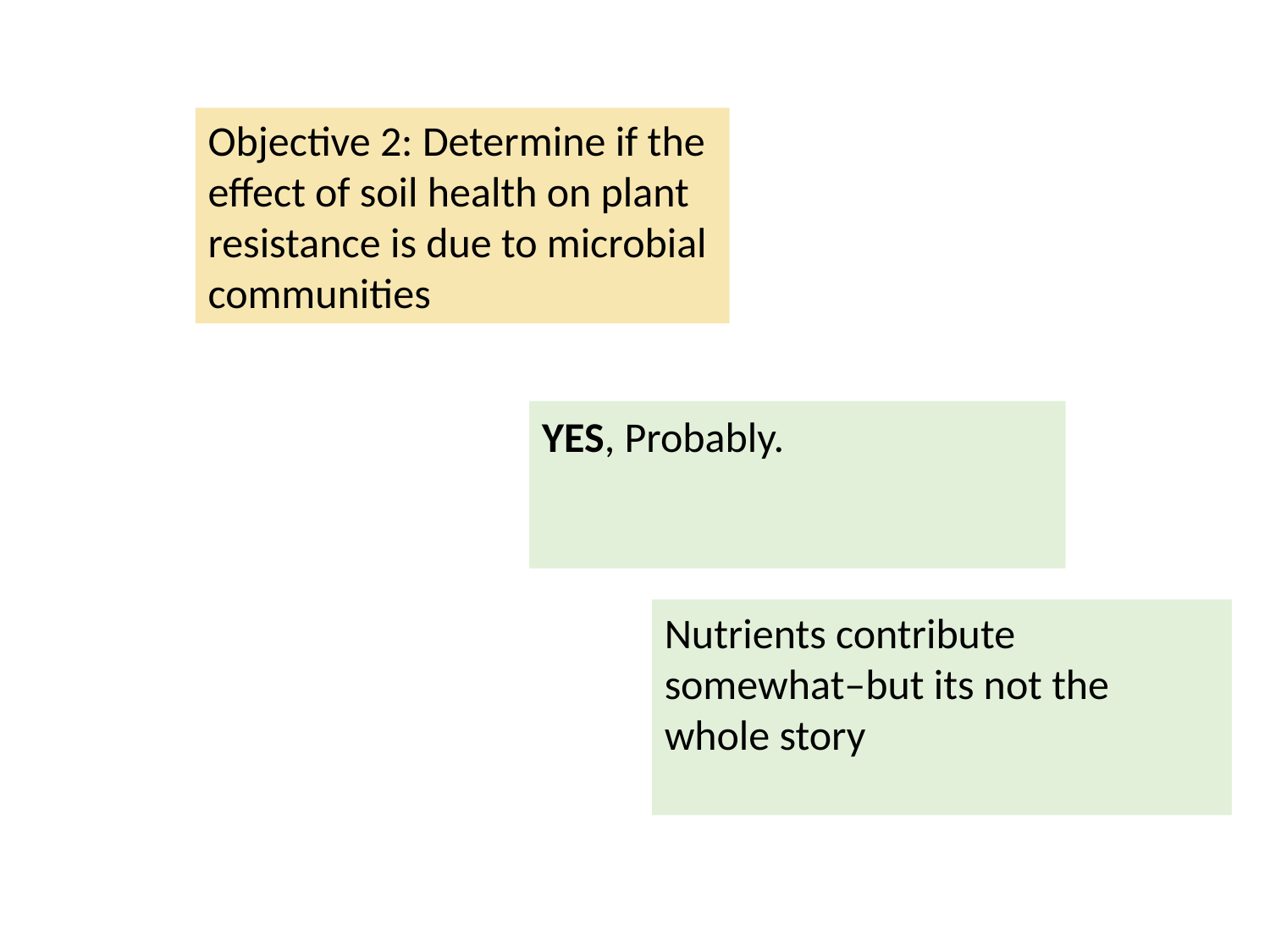

Objective 2: Determine if the effect of soil health on plant resistance is due to microbial communities
Hypothesis: Changes in microbial communities drive changes in caterpillar mass
YES, Probably.

Alternative Hypothesis: Changes in nutrient availability drive changes in caterpillar mass
Nutrients contribute somewhat–but its not the whole story